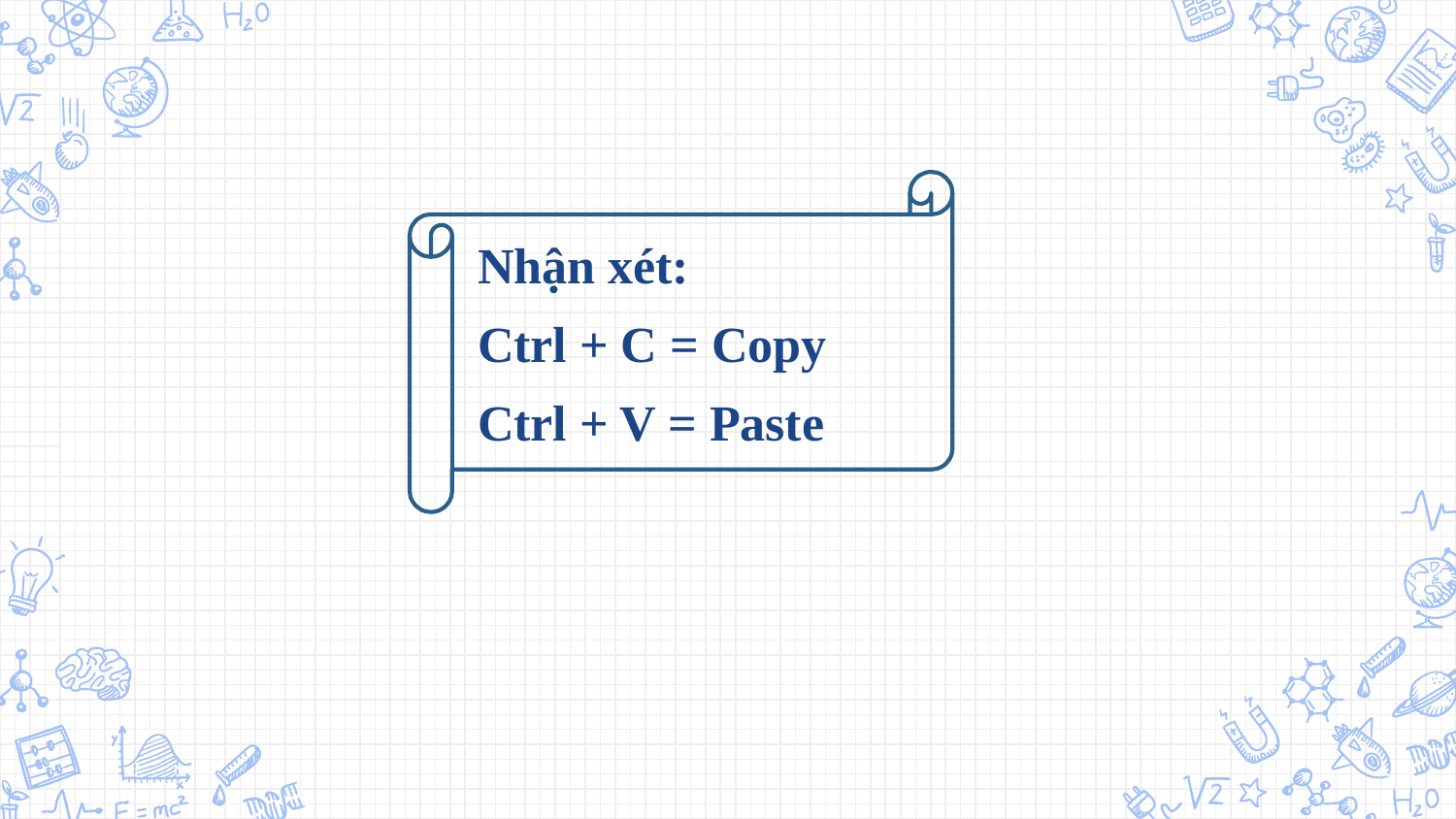

Nhận xét:
Ctrl + C = Copy
Ctrl + V = Paste